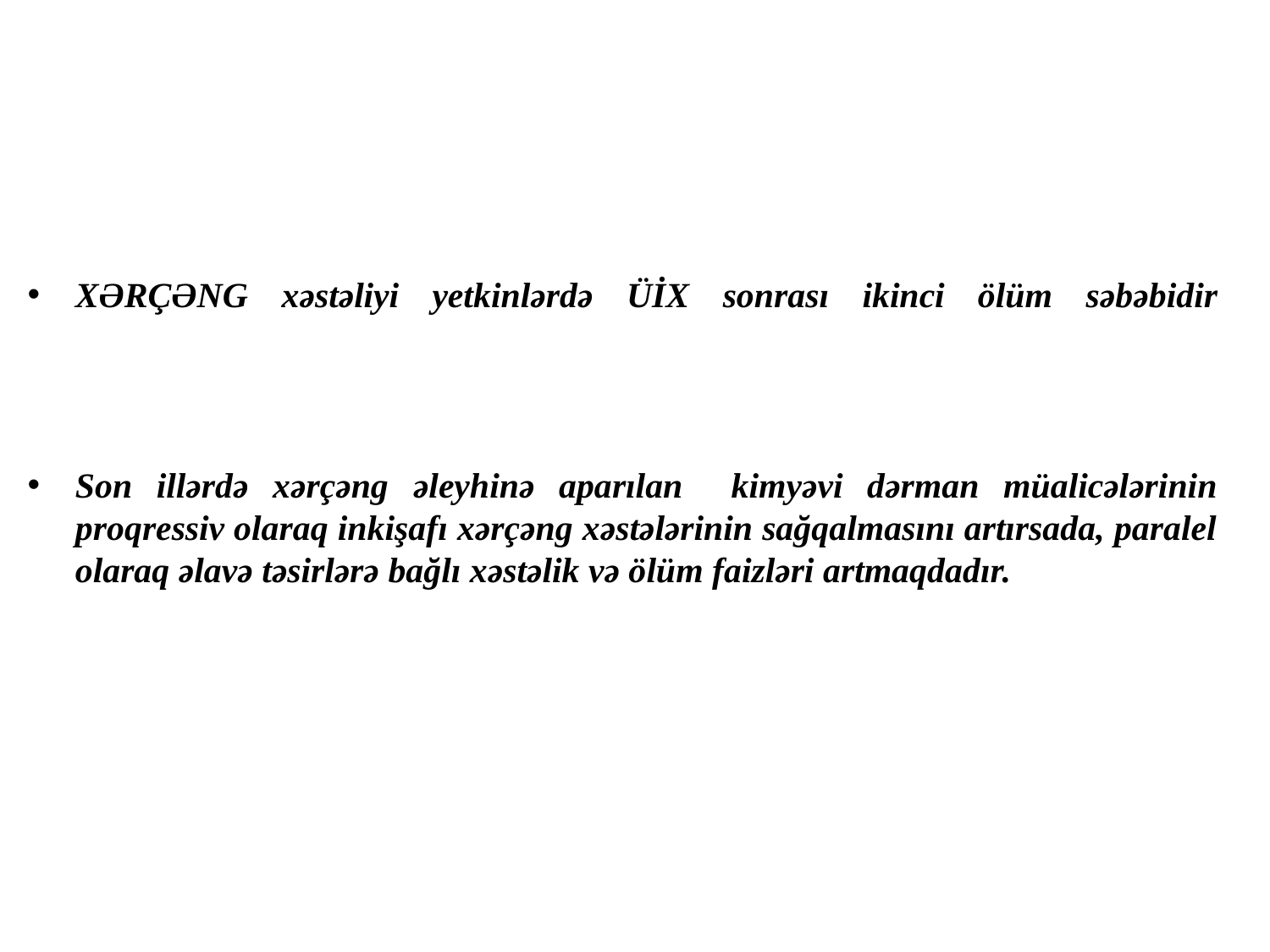

XƏRÇƏNG xəstəliyi yetkinlərdə ÜİX sonrası ikinci ölüm səbəbidir

Son illərdə xərçəng əleyhinə aparılan  kimyəvi dərman müalicələrinin proqressiv olaraq inkişafı xərçəng xəstələrinin sağqalmasını artırsada, paralel olaraq əlavə təsirlərə bağlı xəstəlik və ölüm faizləri artmaqdadır.